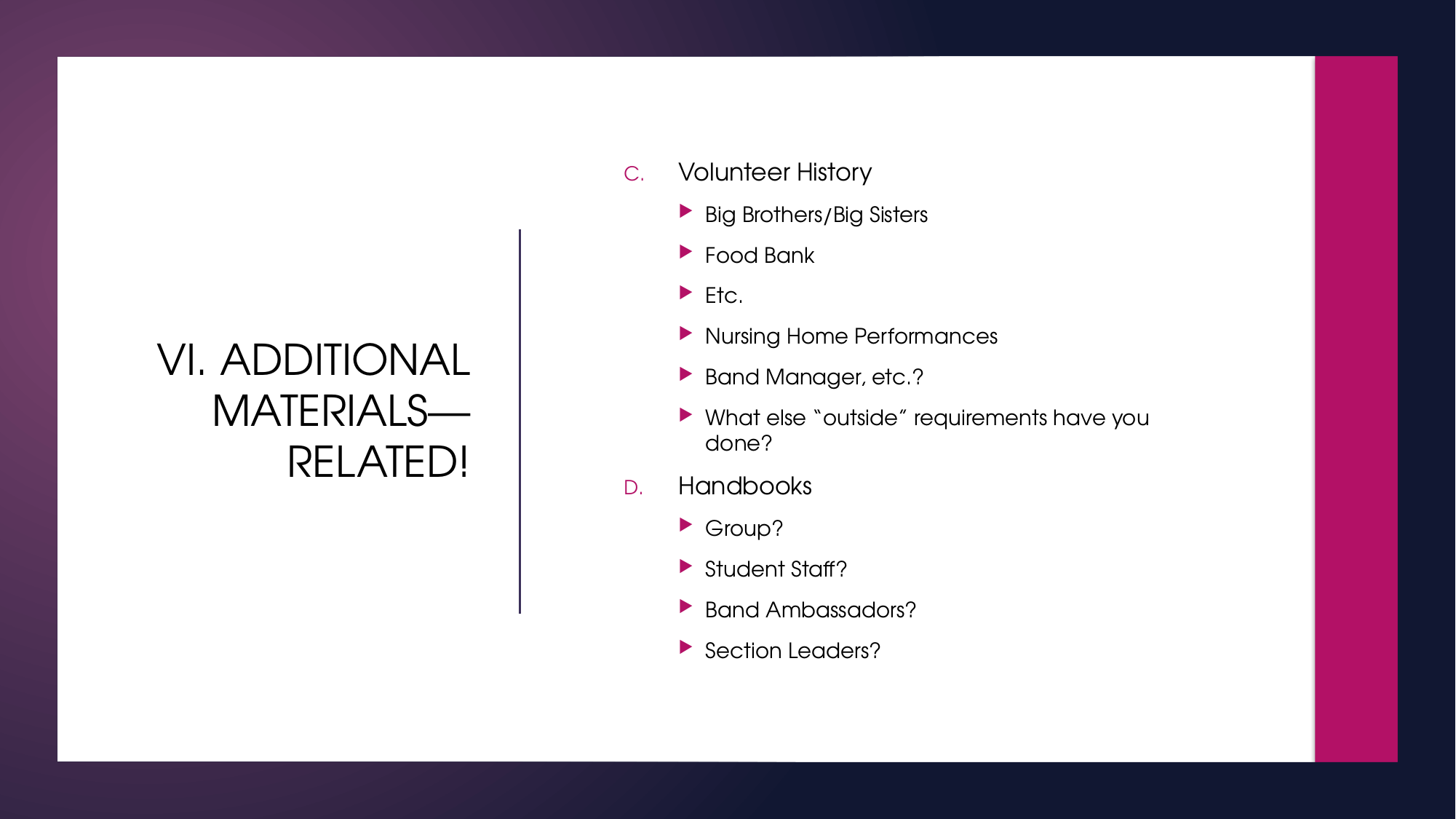

Volunteer History
Big Brothers/Big Sisters
Food Bank
Etc.
Nursing Home Performances
Band Manager, etc.?
What else “outside” requirements have you done?
Handbooks
Group?
Student Staff?
Band Ambassadors?
Section Leaders?
# VI. ADDITIONAL MATERIALS—RELATED!